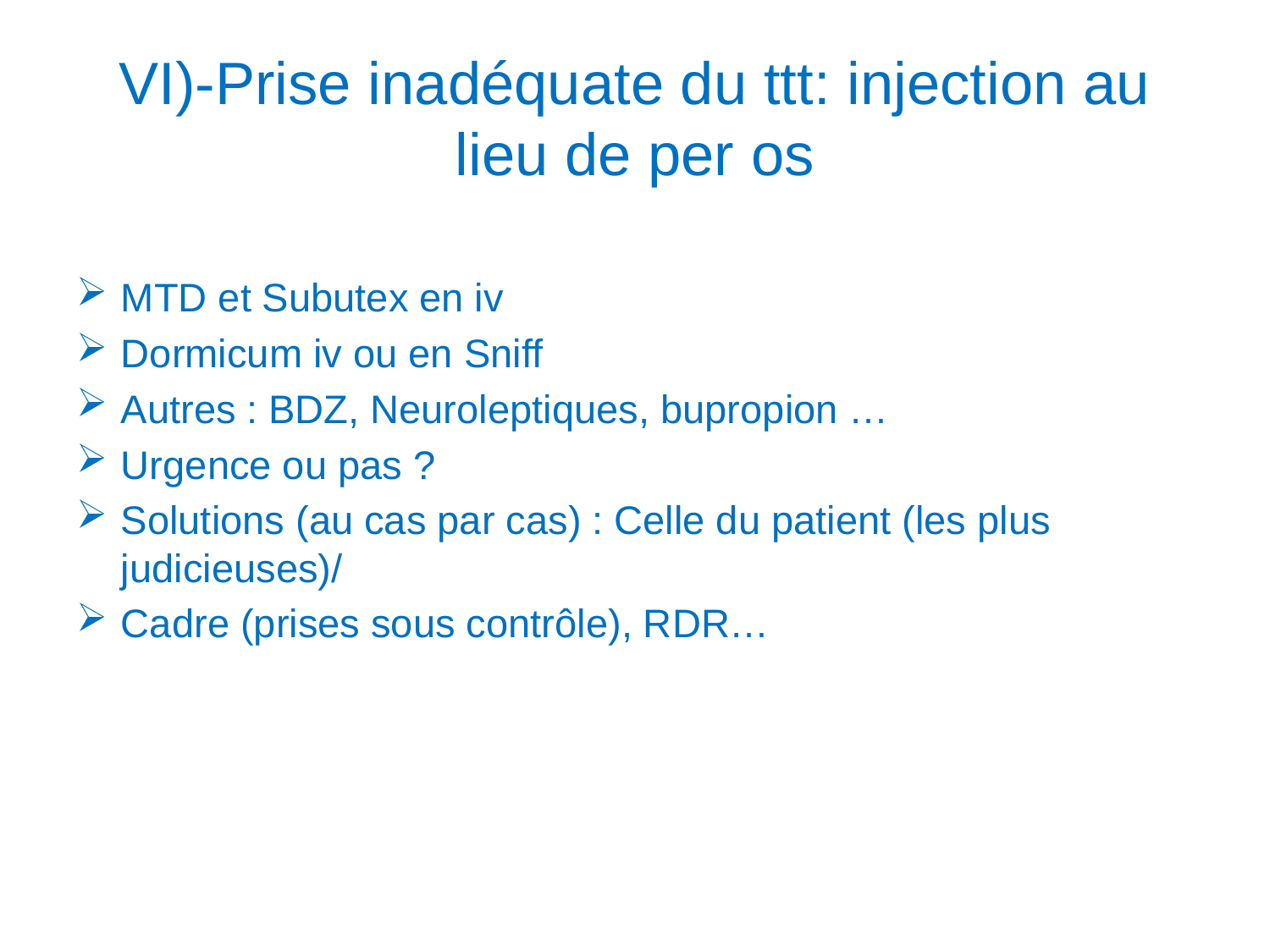

# VI)-Prise inadéquate du ttt: injection au lieu de per os
MTD et Subutex en iv
Dormicum iv ou en Sniff
Autres : BDZ, Neuroleptiques, bupropion …
Urgence ou pas ?
Solutions (au cas par cas) : Celle du patient (les plus judicieuses)/
Cadre (prises sous contrôle), RDR…